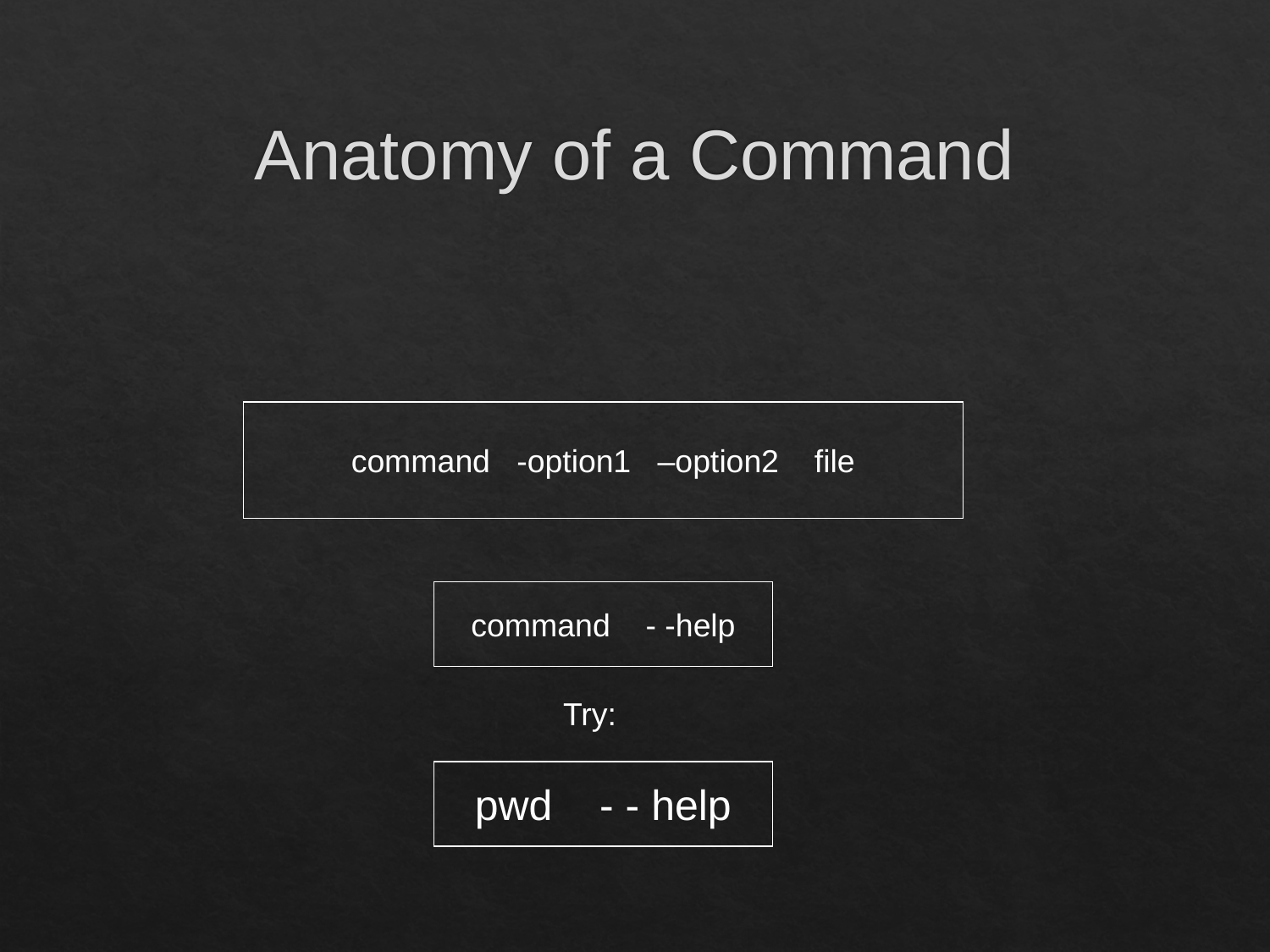

# Anatomy of a Command

command   -option1   –option2    file
command    - -help
Try:
pwd    - - help